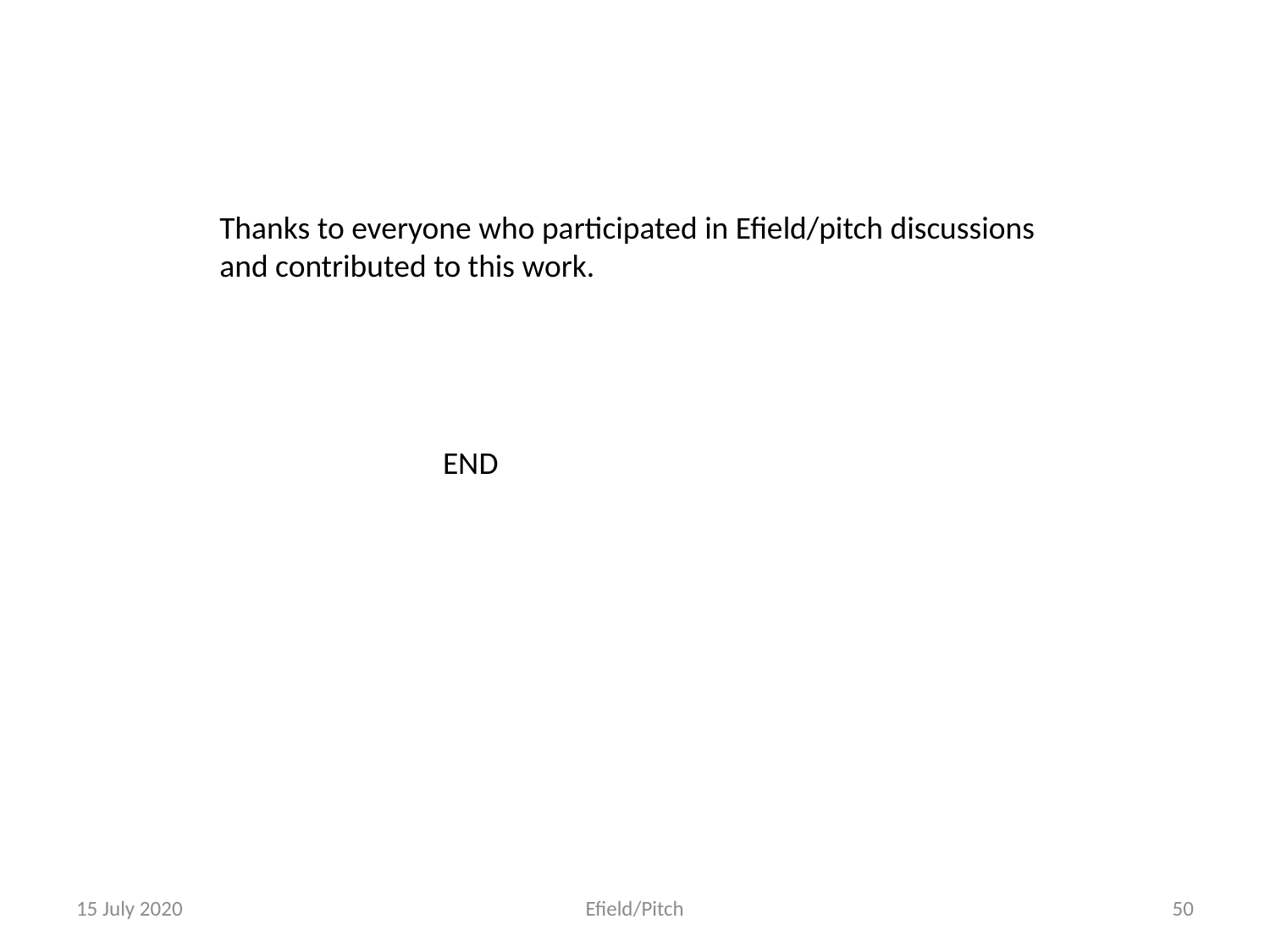

Thanks to everyone who participated in Efield/pitch discussions and contributed to this work.
END
15 July 2020
Efield/Pitch
50